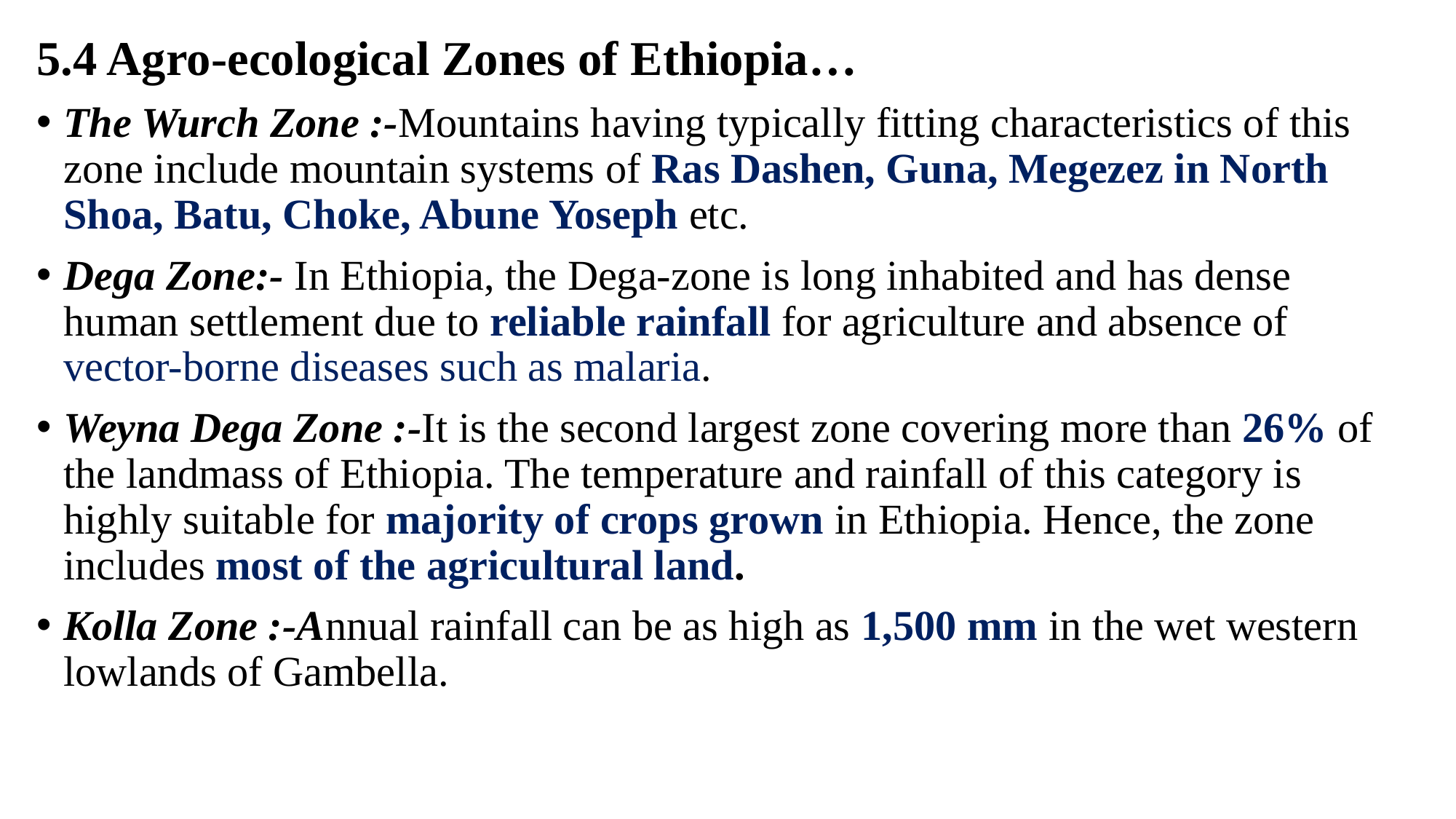

5.4 Agro-ecological Zones of Ethiopia…
The Wurch Zone :-Mountains having typically fitting characteristics of this zone include mountain systems of Ras Dashen, Guna, Megezez in North Shoa, Batu, Choke, Abune Yoseph etc.
Dega Zone:- In Ethiopia, the Dega-zone is long inhabited and has dense human settlement due to reliable rainfall for agriculture and absence of vector-borne diseases such as malaria.
Weyna Dega Zone :-It is the second largest zone covering more than 26% of the landmass of Ethiopia. The temperature and rainfall of this category is highly suitable for majority of crops grown in Ethiopia. Hence, the zone includes most of the agricultural land.
Kolla Zone :-Annual rainfall can be as high as 1,500 mm in the wet western lowlands of Gambella.